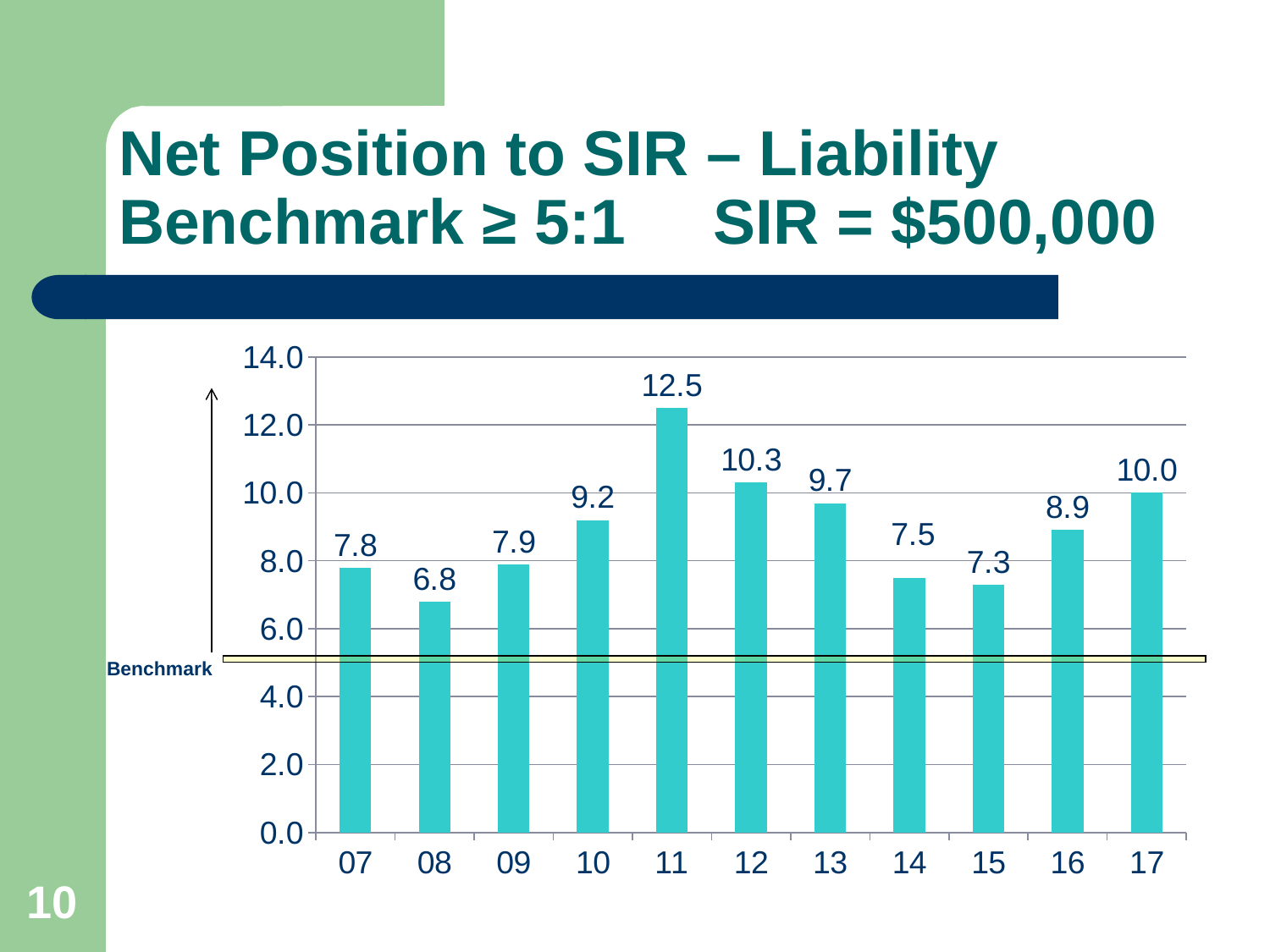

# Net Position to SIR – Liability Benchmark ≥ 5:1     SIR = $500,000

### Chart

| Category | Change |
|---|---|
| 07 | 7.8 |
| 08 | 6.8 |
| 09 | 7.9 |
| 10 | 9.2 |
| 11 | 12.5 |
| 12 | 10.3 |
| 13 | 9.7 |
| 14 | 7.5 |
| 15 | 7.3 |
| 16 | 8.904 |
| 17 | 10.0 |
Benchmark
10